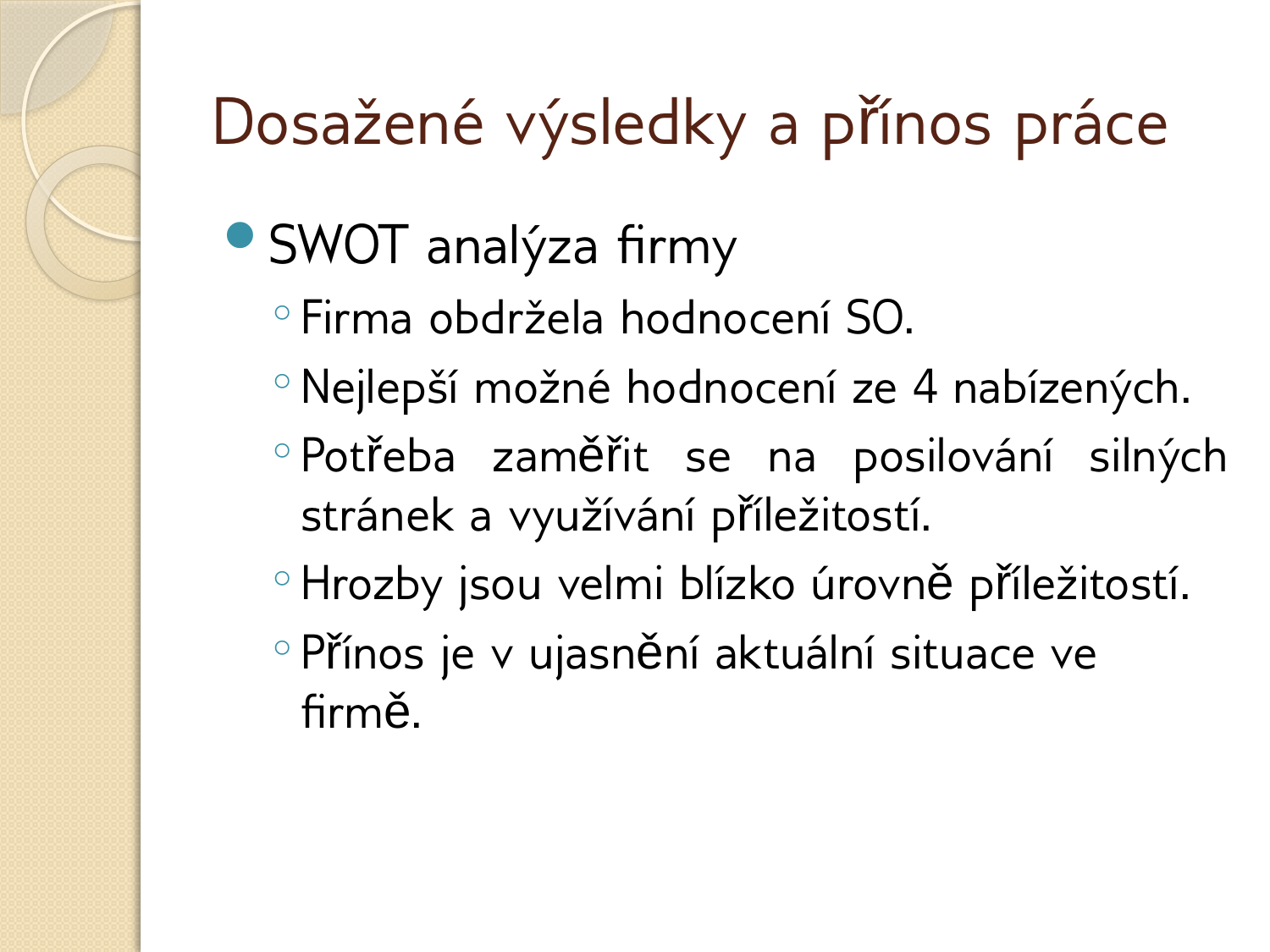

# Dosažené výsledky a přínos práce
SWOT analýza firmy
Firma obdržela hodnocení SO.
Nejlepší možné hodnocení ze 4 nabízených.
Potřeba zaměřit se na posilování silných stránek a využívání příležitostí.
Hrozby jsou velmi blízko úrovně příležitostí.
Přínos je v ujasnění aktuální situace ve firmě.